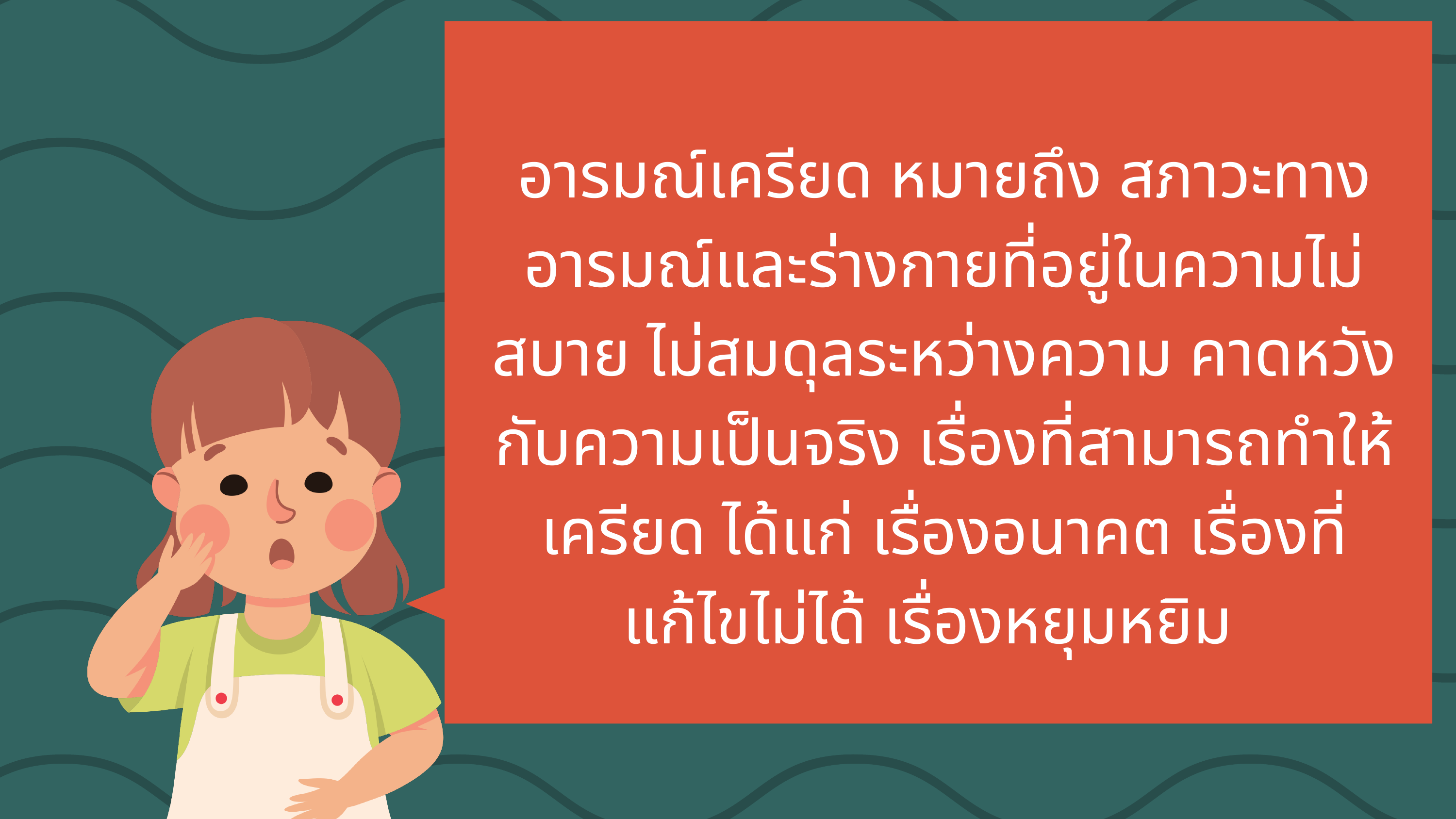

อารมณ์เครียด หมายถึง สภาวะทางอารมณ์และร่างกายที่อยู่ในความไม่สบาย ไม่สมดุลระหว่างความ คาดหวังกับความเป็นจริง เรื่องที่สามารถทำให้เครียด ได้แก่ เรื่องอนาคต เรื่องที่แก้ไขไม่ได้ เรื่องหยุมหยิม